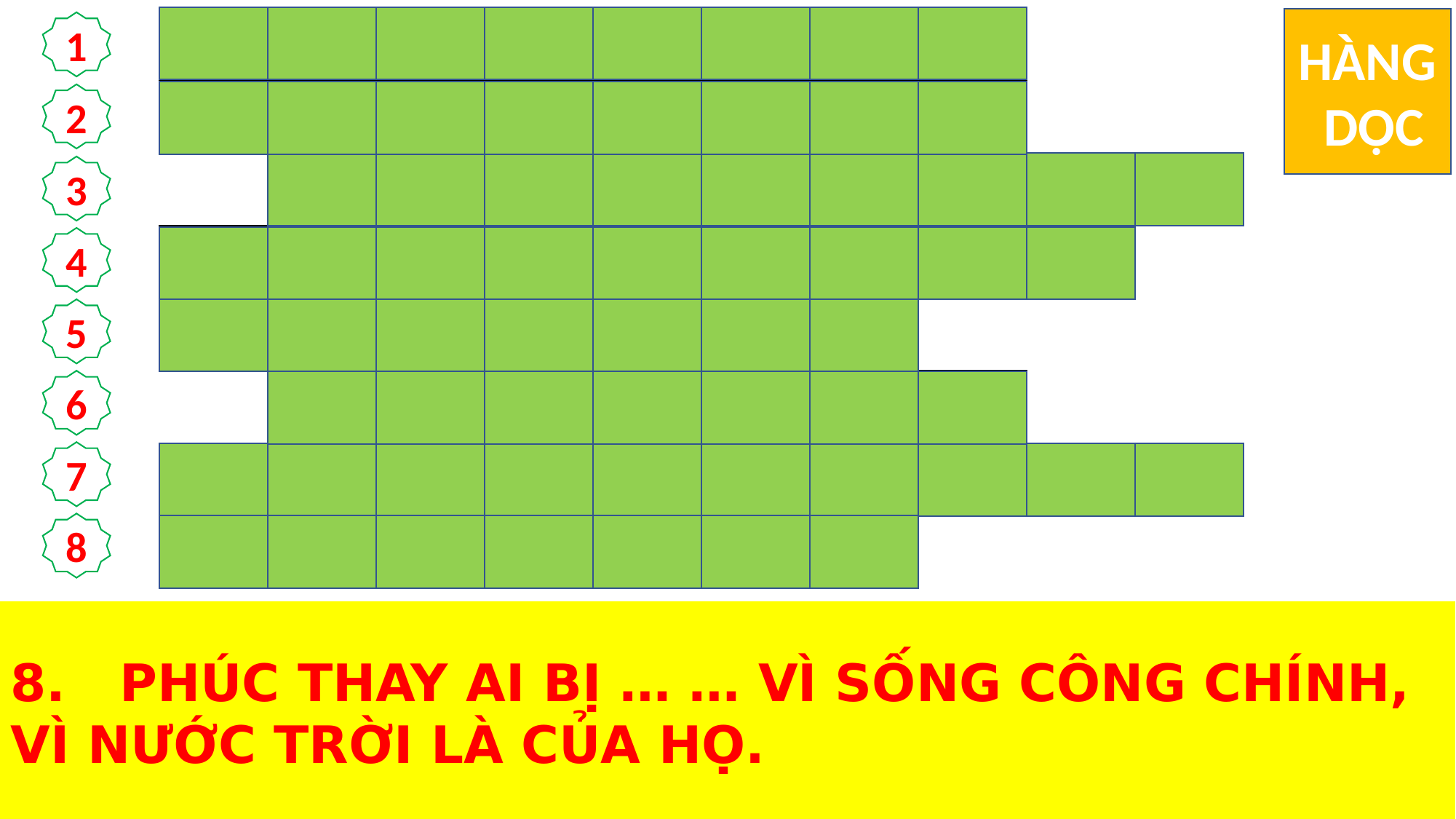

| H | I | Ề | N | L | À | N | H |  |  |
| --- | --- | --- | --- | --- | --- | --- | --- | --- | --- |
| N | G | H | È | O | K | H | Ó |  |  |
|  | C | Ô | N | G | C | H | Í | N | H |
| X | Ó | T | T | H | Ư | Ơ | N | G |  |
| Đ | Ấ | T | H | Ứ | A |  |  |  |  |
|  | H | O | À | B | Ì | N | H |  |  |
| P | H | Ầ | N | T | H | Ư | Ở | N | G |
| B | Á | C | H | H | Ạ | I |  |  |  |
HÀNG
 DỌC
1

2

3

4

5
6

7

8

1.	PHÚC THAY AI … …, VÌ HỌ SẼ ĐƯỢC ĐẤT HỨA LÀM GIA NGHIỆP.
2.	PHÚC THAY AI CÓ TÂM HỒN … …, VÌ NƯỚC TRỜI LÀ CỦA HỌ.
3.	PHÚC THAY AI KHÁT KHAO NÊN NGƯỜI … …, VÌ HỌ SẼ ĐƯỢC THIÊN CHÚA CHO THOẢ LÒNG.
4.	PHÚC THAY AI XÓT THƯƠNG NGƯỜI, VÌ HỌ SẼ ĐƯỢC THIÊN CHÚA … …
5.	NHỮNG NGƯỜI CÓ TÂM HỒN HIỀN LÀNH ĐƯỢC THIÊN CHÚA HỨA BAN ĐIỀU GÌ?
6.	PHÚC THAY AI XÂY DỰNG … …, VÌ HỌ SẼ ĐƯỢC GỌI LÀ CON THIÊN CHÚA.
7.	ANH EM HÃY VUI MỪNG HỚN HỞ, VÌ … … DÀNH CHO ANH EM Ở TRÊN TRỜI THẬT LỚN LAO.
8.	PHÚC THAY AI BỊ … … VÌ SỐNG CÔNG CHÍNH, VÌ NƯỚC TRỜI LÀ CỦA HỌ.